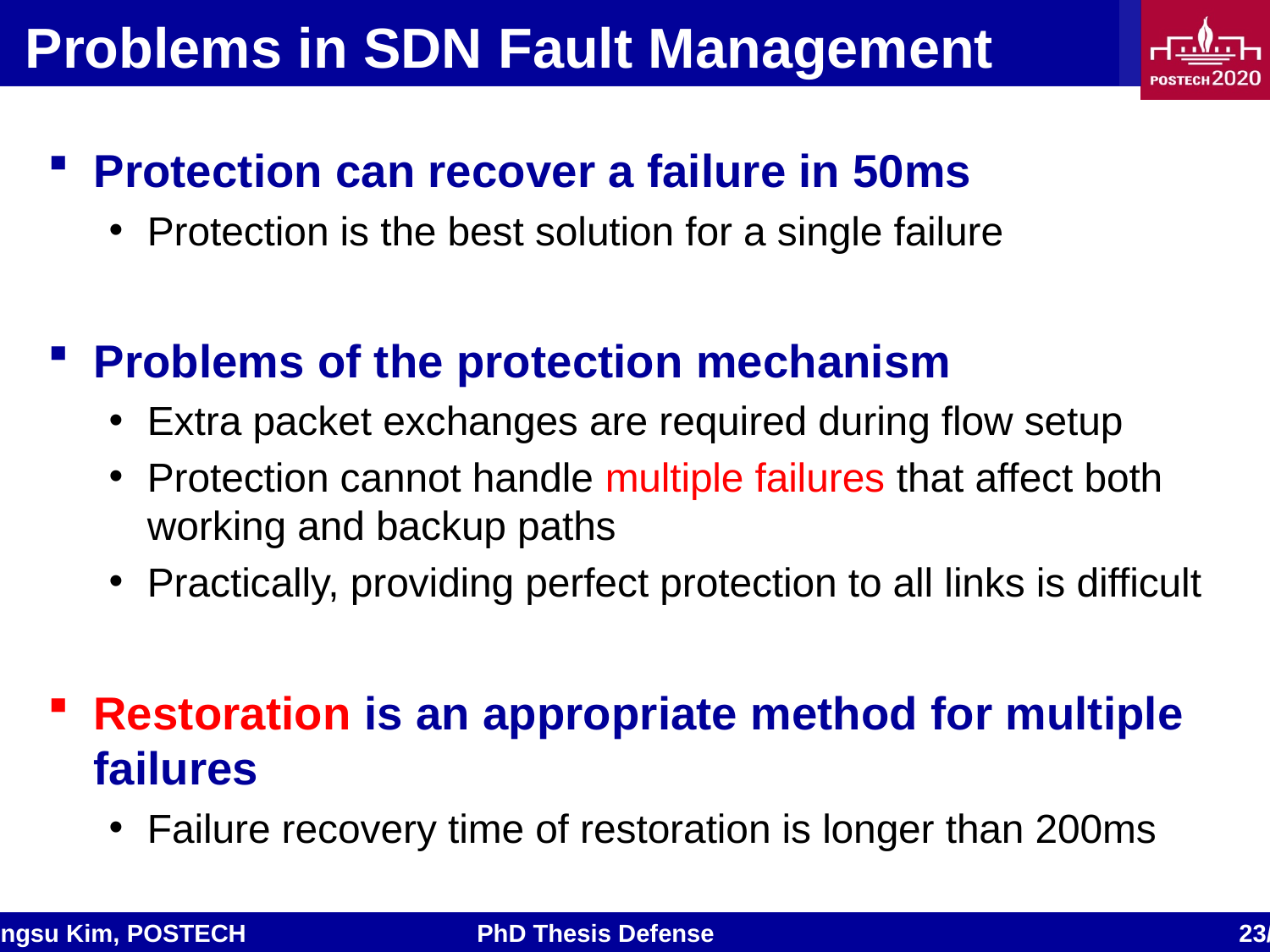

# Problems in SDN Fault Management
Protection can recover a failure in 50ms
Protection is the best solution for a single failure

Problems of the protection mechanism
Extra packet exchanges are required during flow setup
Protection cannot handle multiple failures that affect both working and backup paths
Practically, providing perfect protection to all links is difficult

Restoration is an appropriate method for multiple failures
Failure recovery time of restoration is longer than 200ms